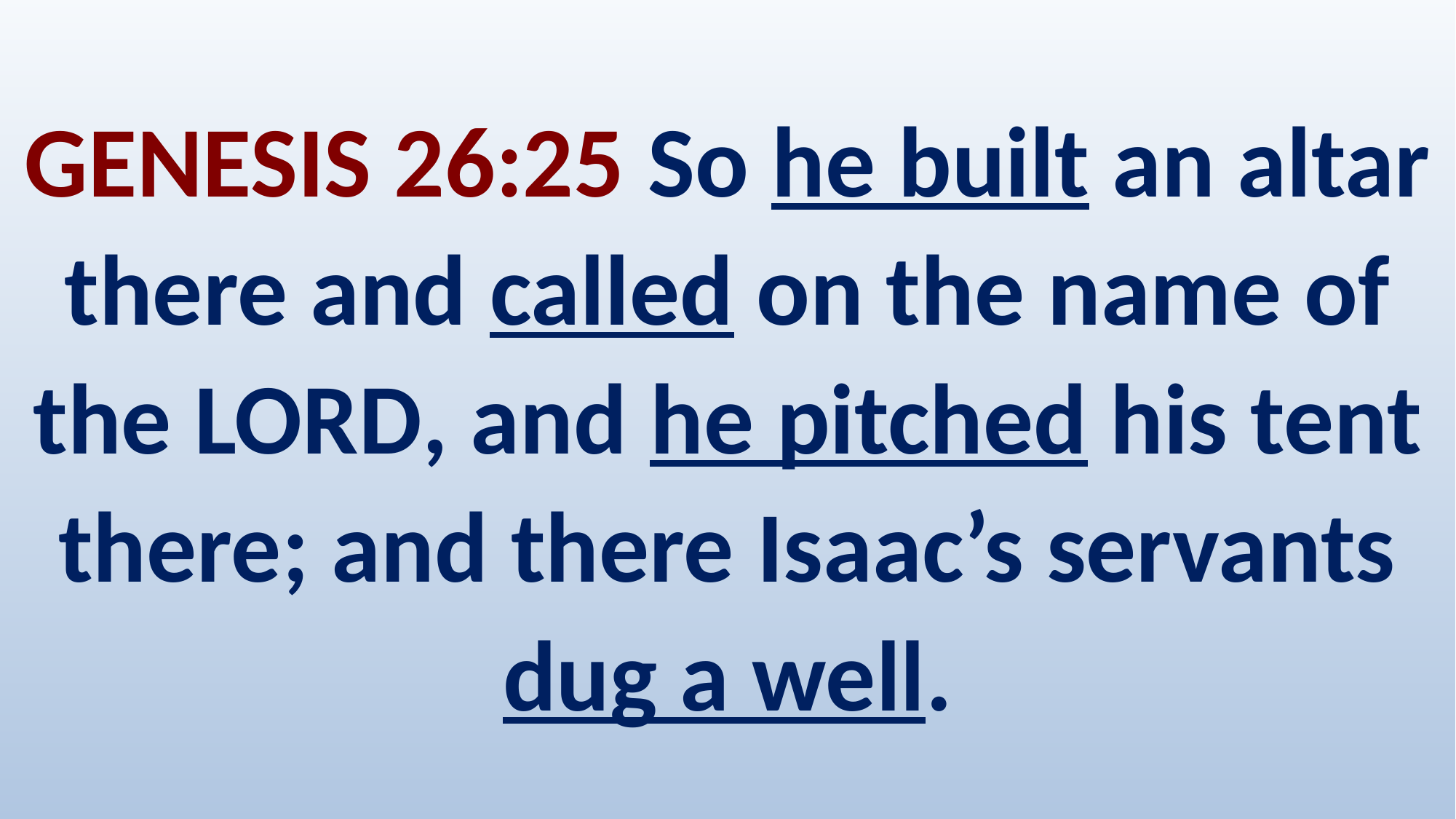

# GENESIS 26:25 So he built an altar there and called on the name of the Lord, and he pitched his tent there; and there Isaac’s servants dug a well.